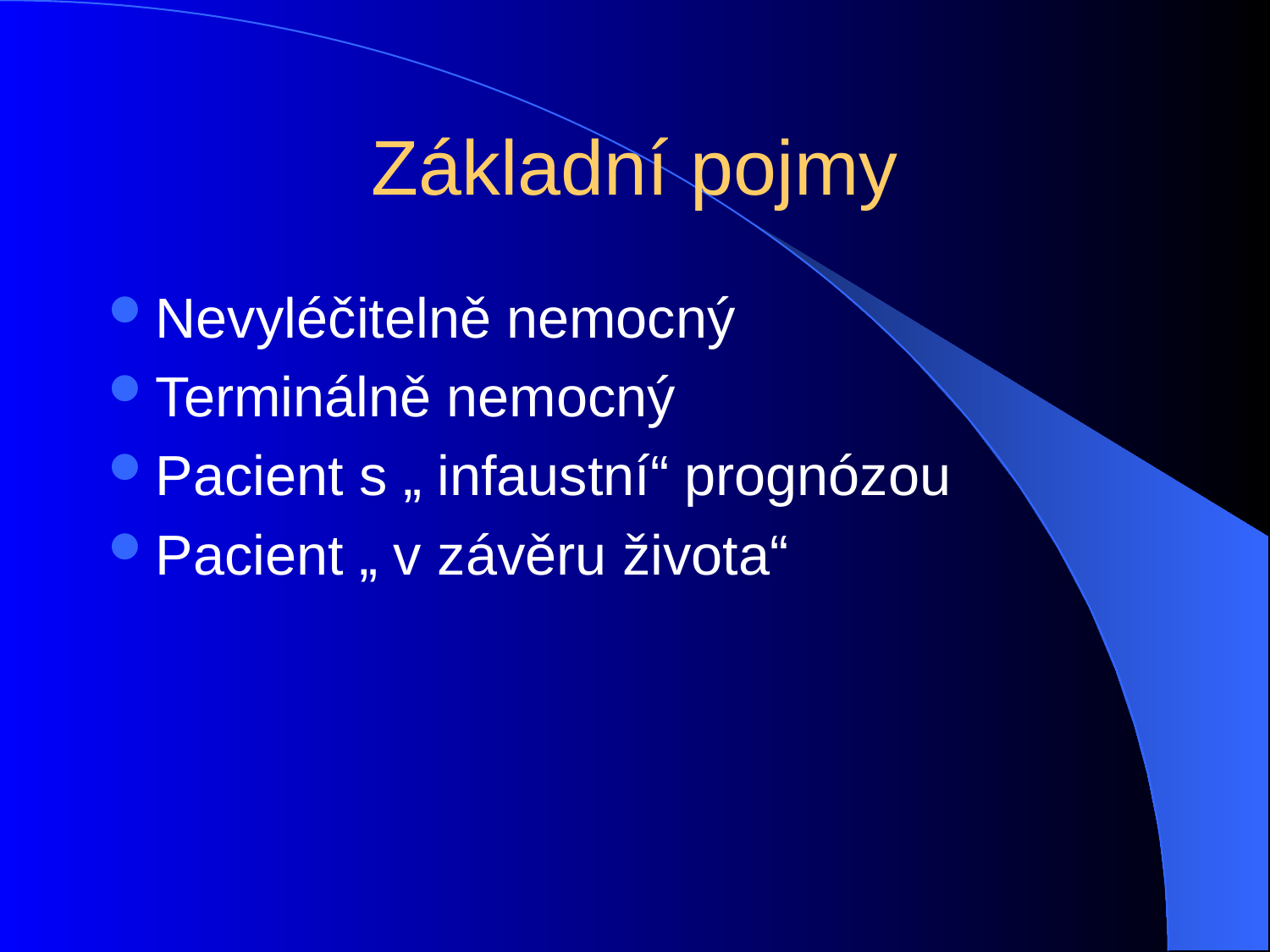

# Základní pojmy
Nevyléčitelně nemocný
Terminálně nemocný
Pacient s „ infaustní“ prognózou
Pacient „ v závěru života“